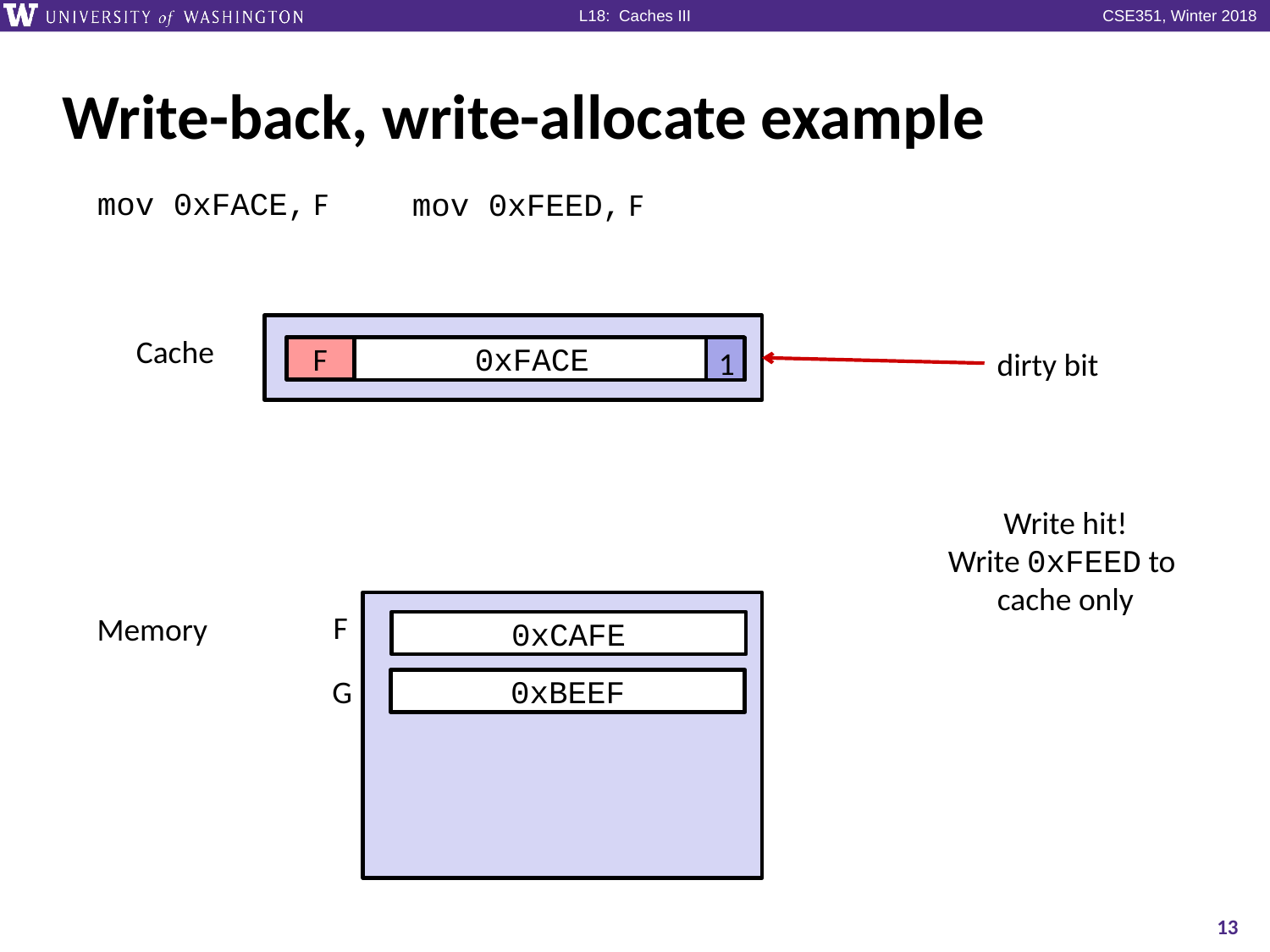

# Write-back, write-allocate example
mov 0xFACE, F
mov 0xFEED, F

Cache
F
0xCAFE

U
0xBEEF
0xFACE
0
1
dirty bit
Write hit!
Write 0xFEED to
cache only

F
Memory
0xCAFE
G
0xBEEF
13